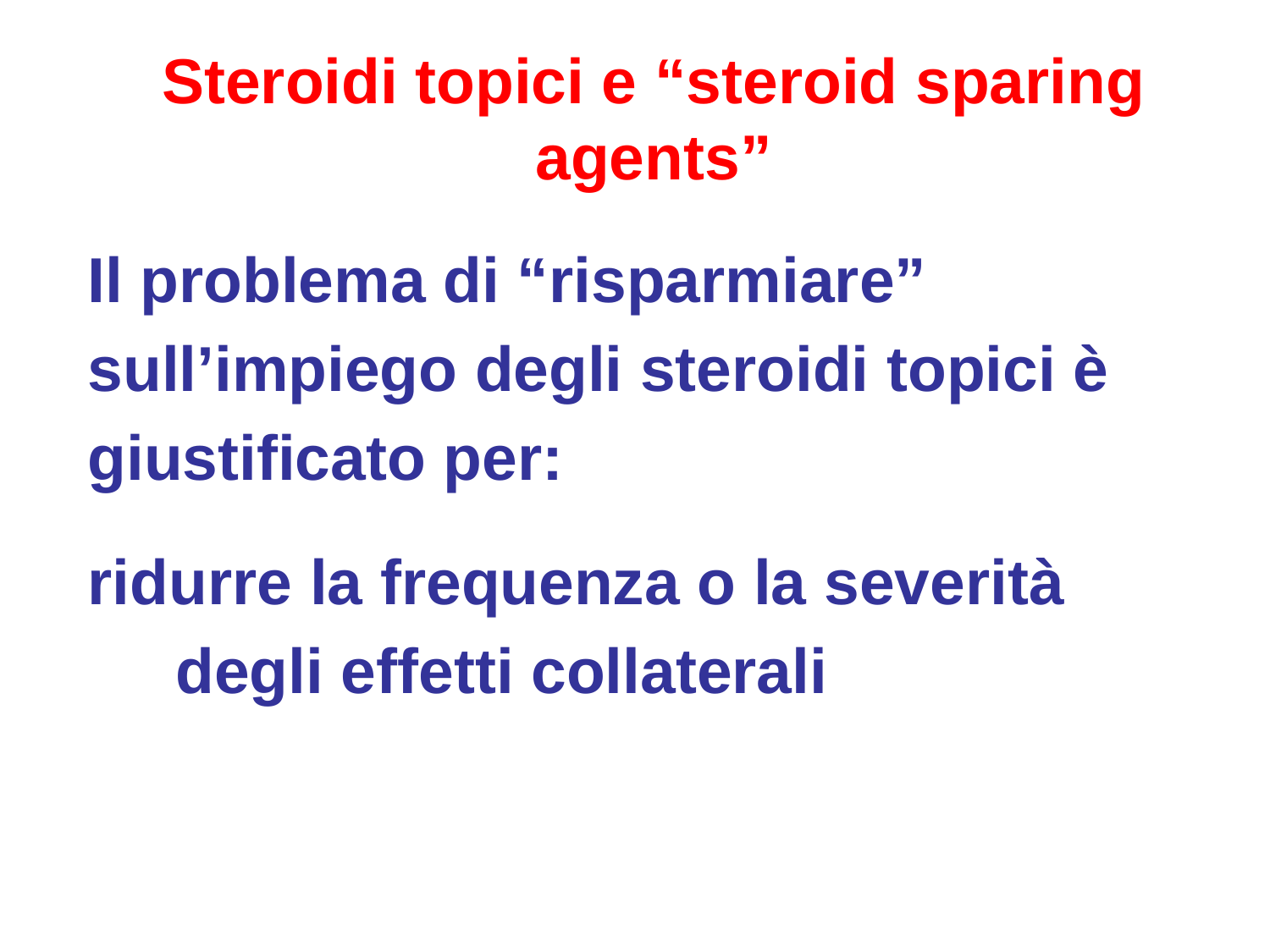

# Steroidi topici e “steroid sparing agents”
Il problema di “risparmiare”
sull’impiego degli steroidi topici è
giustificato per:

ridurre la frequenza o la severità
     degli effetti collaterali